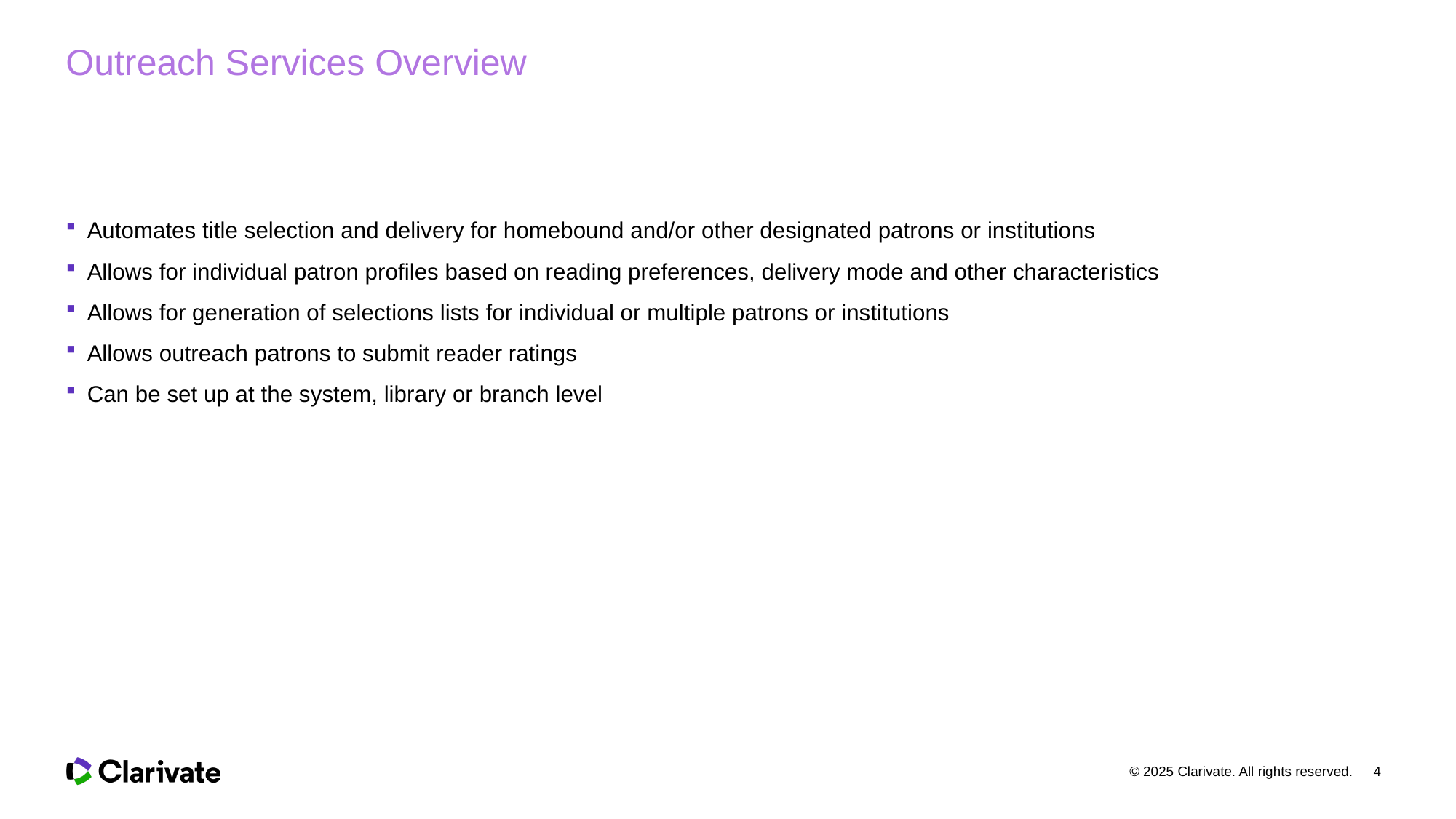

# Outreach Services Overview
Automates title selection and delivery for homebound and/or other designated patrons or institutions
Allows for individual patron profiles based on reading preferences, delivery mode and other characteristics
Allows for generation of selections lists for individual or multiple patrons or institutions
Allows outreach patrons to submit reader ratings
Can be set up at the system, library or branch level

© 2025 Clarivate. All rights reserved.
4